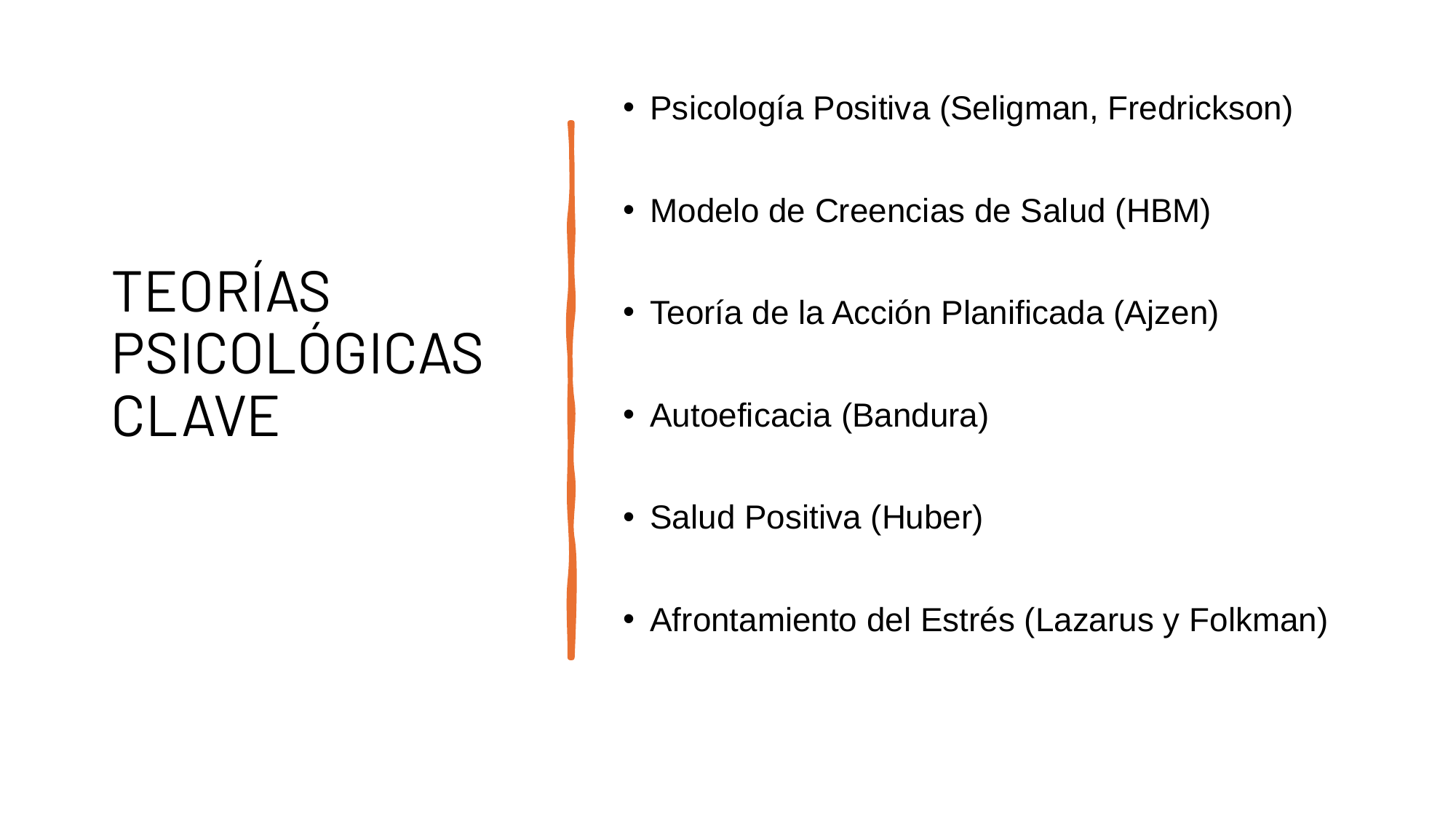

# TEORÍAS PSICOLÓGICAS CLAVE
Psicología Positiva (Seligman, Fredrickson)

Modelo de Creencias de Salud (HBM)

Teoría de la Acción Planificada (Ajzen)

Autoeficacia (Bandura)

Salud Positiva (Huber)

Afrontamiento del Estrés (Lazarus y Folkman)